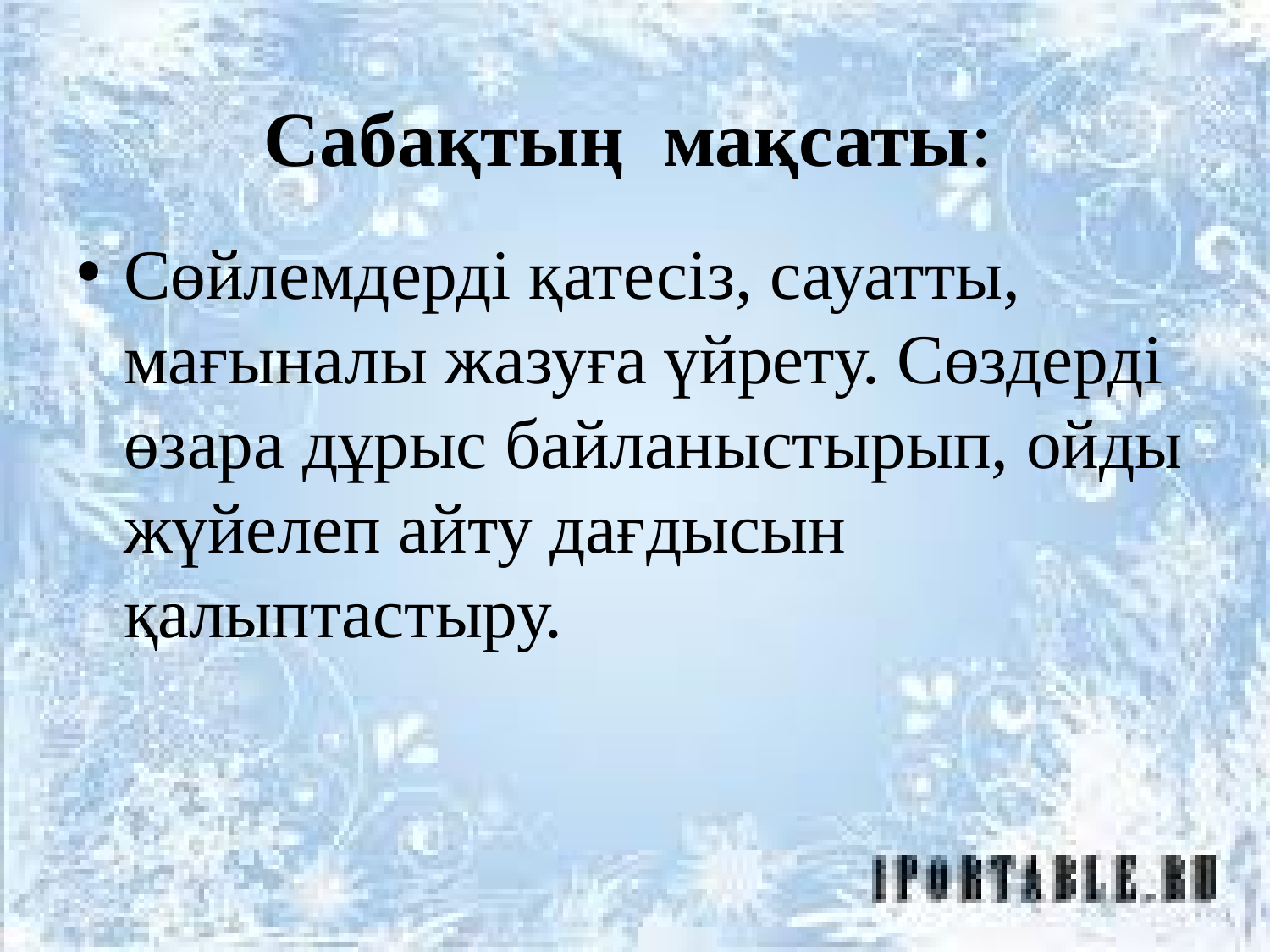

# Сабақтың  мақсаты:
Сөйлемдерді қатесіз, сауатты, мағыналы жазуға үйрету. Сөздерді өзара дұрыс байланыстырып, ойды жүйелеп айту дағдысын қалыптастыру.